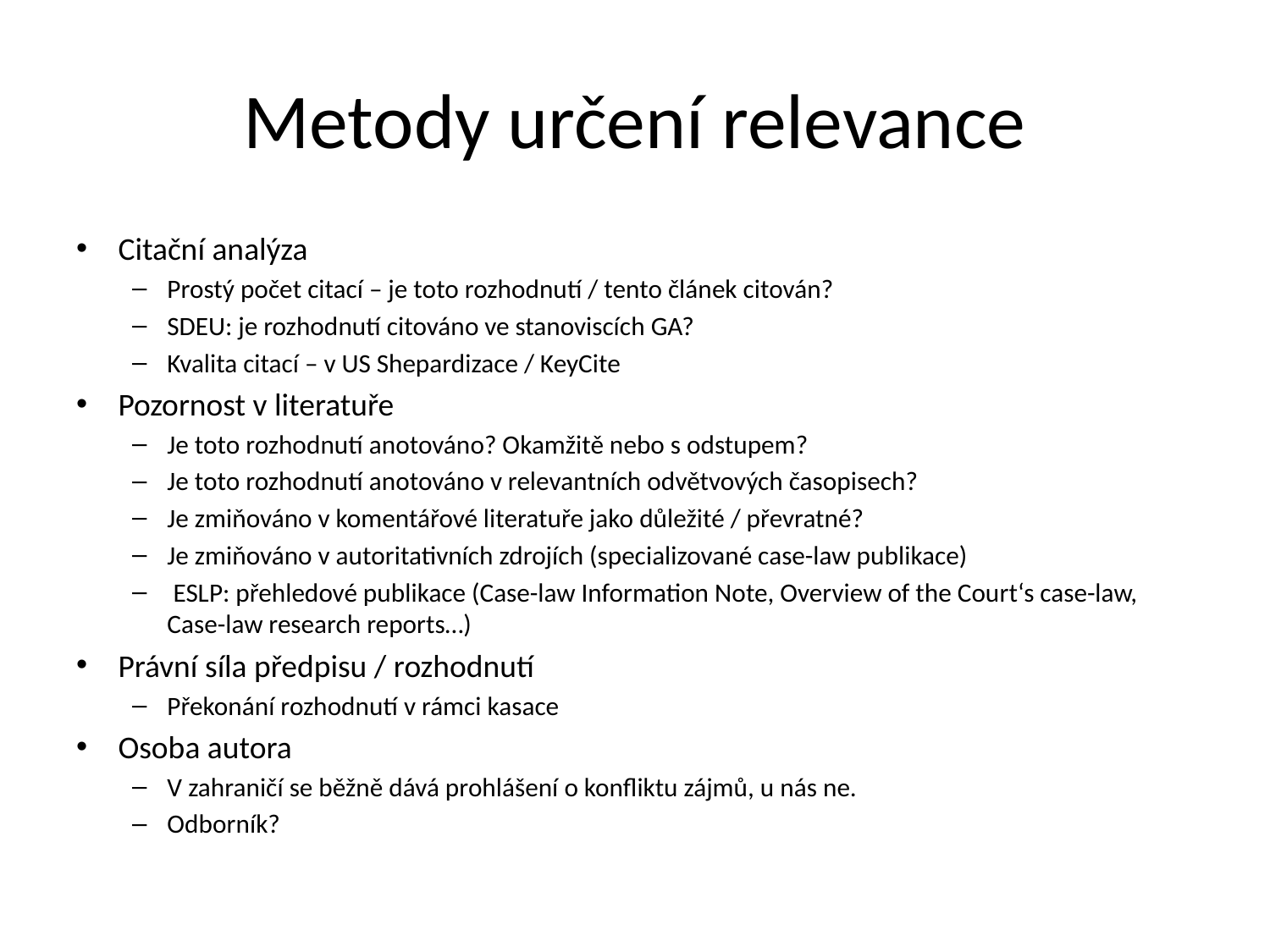

# Metody určení relevance
Citační analýza
Prostý počet citací – je toto rozhodnutí / tento článek citován?
SDEU: je rozhodnutí citováno ve stanoviscích GA?
Kvalita citací – v US Shepardizace / KeyCite
Pozornost v literatuře
Je toto rozhodnutí anotováno? Okamžitě nebo s odstupem?
Je toto rozhodnutí anotováno v relevantních odvětvových časopisech?
Je zmiňováno v komentářové literatuře jako důležité / převratné?
Je zmiňováno v autoritativních zdrojích (specializované case-law publikace)
 ESLP: přehledové publikace (Case-law Information Note, Overview of the Court‘s case-law, Case-law research reports…)
Právní síla předpisu / rozhodnutí
Překonání rozhodnutí v rámci kasace
Osoba autora
V zahraničí se běžně dává prohlášení o konfliktu zájmů, u nás ne.
Odborník?